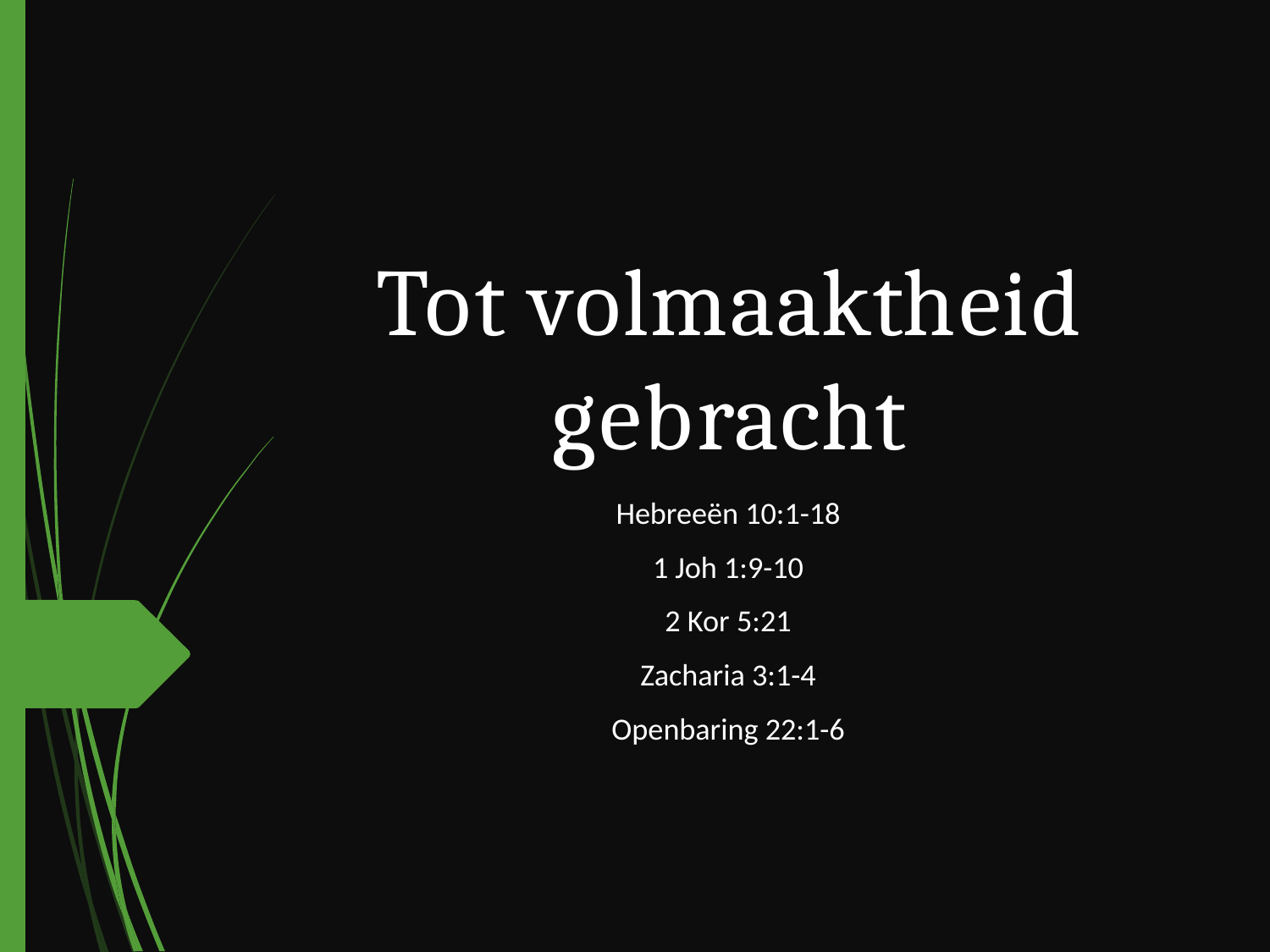

# Tot volmaaktheid gebracht
Hebreeën 10:1-18
1 Joh 1:9-10
2 Kor 5:21
Zacharia 3:1-4
Openbaring 22:1-6